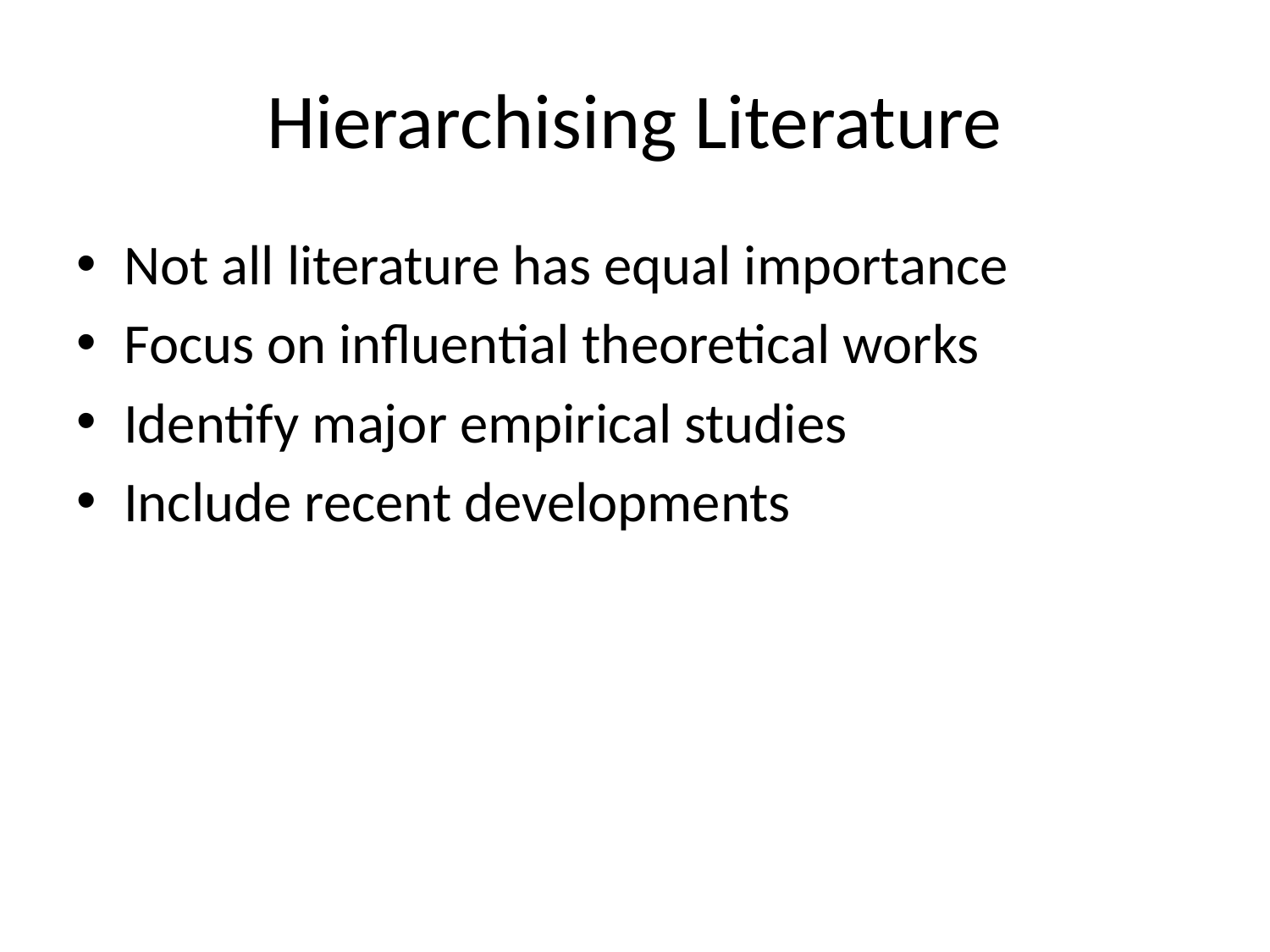

# Hierarchising Literature
Not all literature has equal importance
Focus on influential theoretical works
Identify major empirical studies
Include recent developments